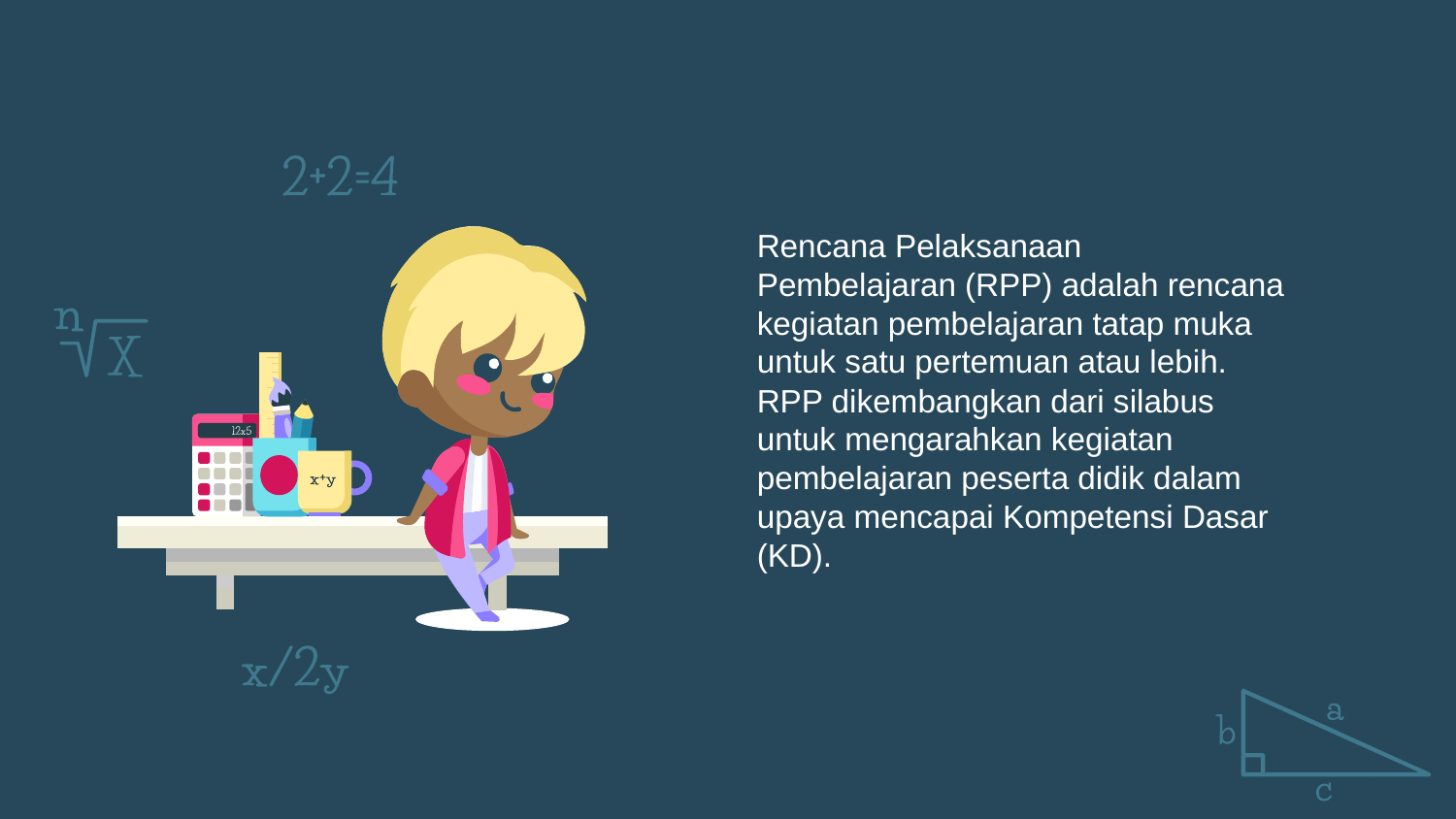

Rencana Pelaksanaan Pembelajaran (RPP) adalah rencana kegiatan pembelajaran tatap muka untuk satu pertemuan atau lebih. RPP dikembangkan dari silabus untuk mengarahkan kegiatan pembelajaran peserta didik dalam upaya mencapai Kompetensi Dasar (KD).